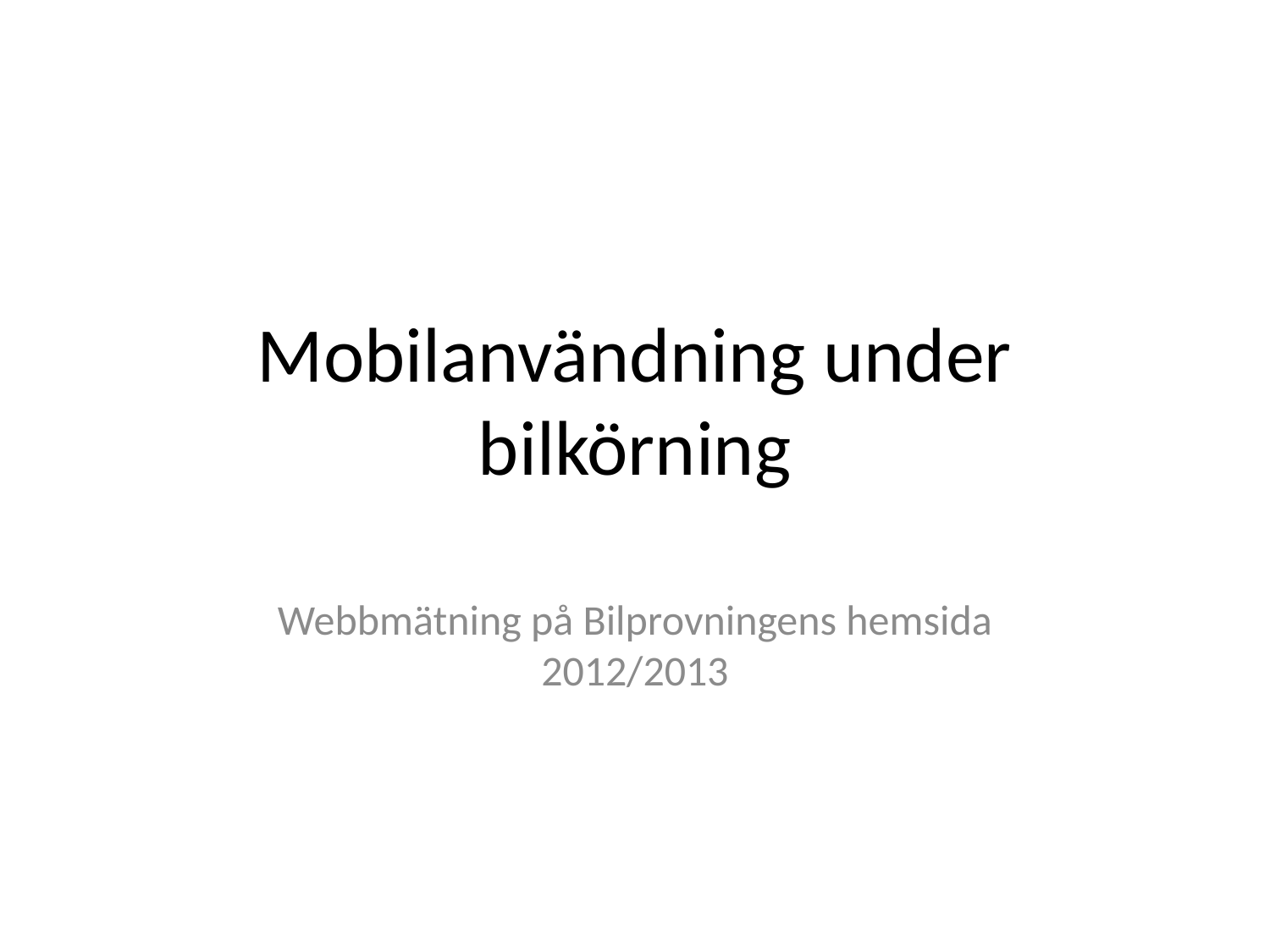

# Mobilanvändning under bilkörning
Webbmätning på Bilprovningens hemsida 2012/2013